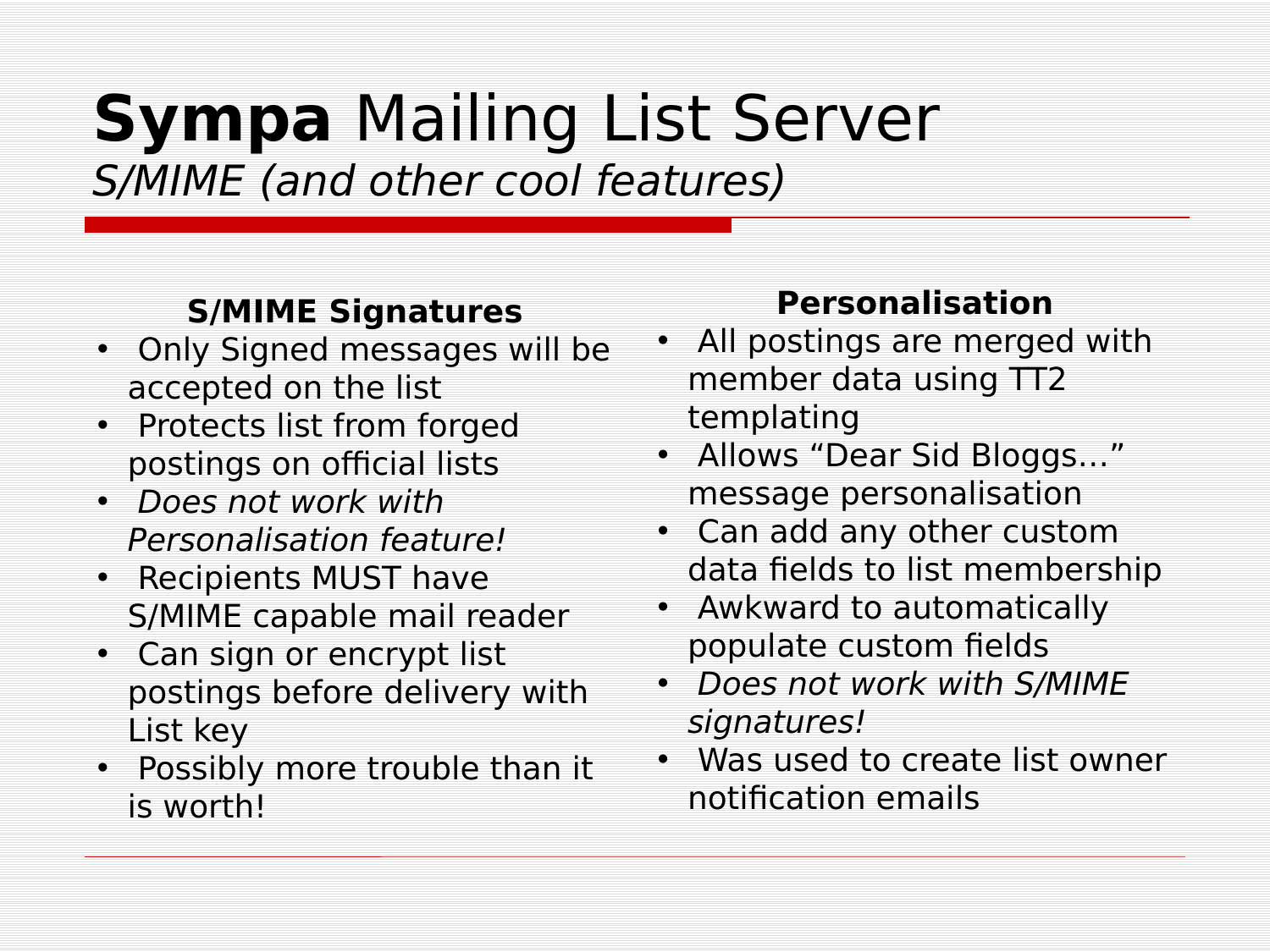

# Sympa Mailing List Server S/MIME (and other cool features)
S/MIME Signatures
 Only Signed messages will be accepted on the list
 Protects list from forged postings on official lists
 Does not work with Personalisation feature!
 Recipients MUST have S/MIME capable mail reader
 Can sign or encrypt list postings before delivery with List key
 Possibly more trouble than it is worth!
Personalisation
 All postings are merged with member data using TT2 templating
 Allows “Dear Sid Bloggs…” message personalisation
 Can add any other custom data fields to list membership
 Awkward to automatically populate custom fields
 Does not work with S/MIME signatures!
 Was used to create list owner notification emails